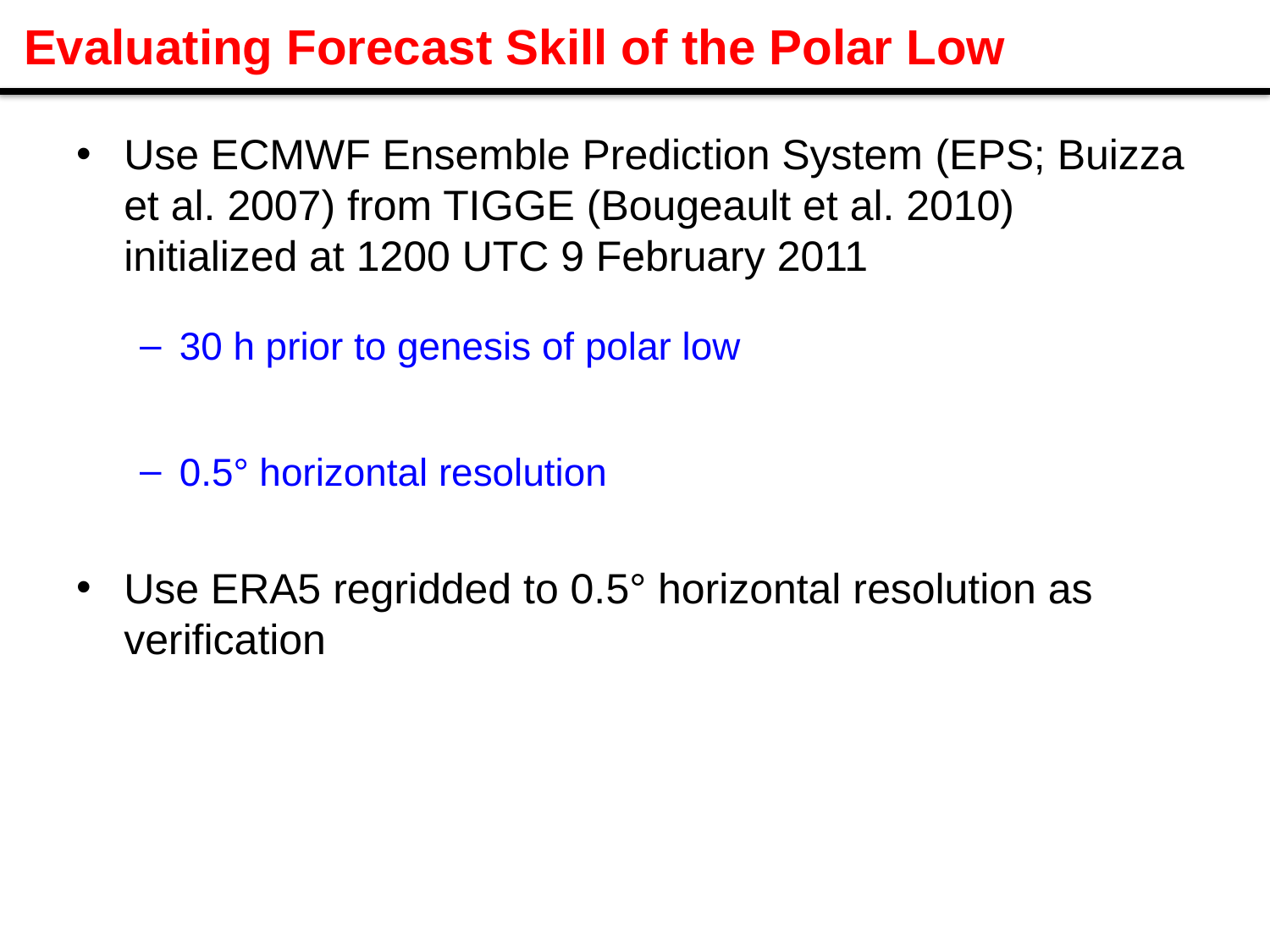

# Evaluating Forecast Skill of the Polar Low
Use ECMWF Ensemble Prediction System (EPS; Buizza et al. 2007) from TIGGE (Bougeault et al. 2010) initialized at 1200 UTC 9 February 2011

30 h prior to genesis of polar low

0.5° horizontal resolution

Use ERA5 regridded to 0.5° horizontal resolution as verification